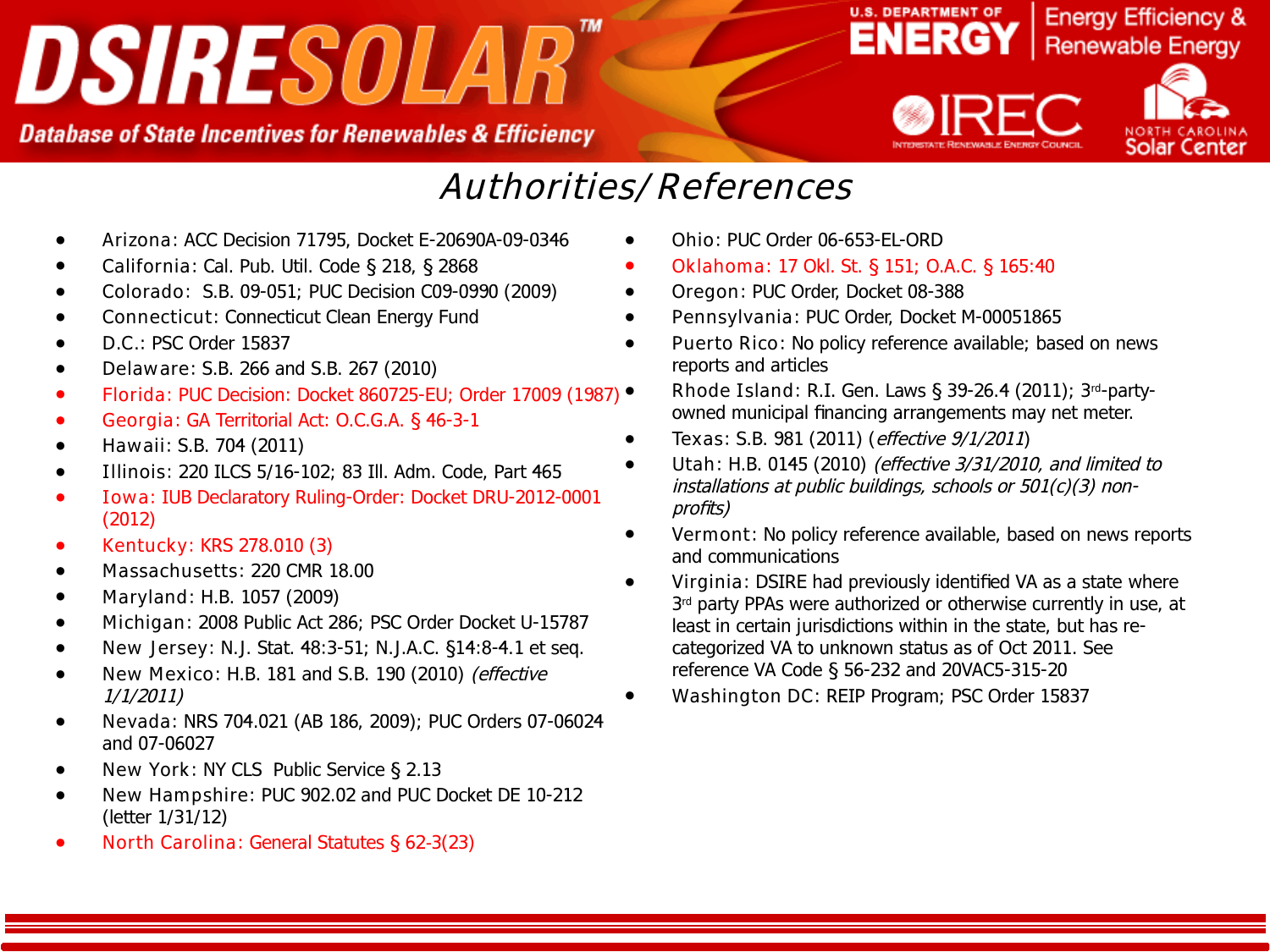

Authorities/References
Arizona: ACC Decision 71795, Docket E-20690A-09-0346
California: Cal. Pub. Util. Code § 218, § 2868
Colorado:  S.B. 09-051; PUC Decision C09-0990 (2009)
Connecticut: Connecticut Clean Energy Fund
D.C.: PSC Order 15837
Delaware: S.B. 266 and S.B. 267 (2010)
Florida: PUC Decision: Docket 860725-EU; Order 17009 (1987)
Georgia: GA Territorial Act: O.C.G.A. § 46-3-1
Hawaii: S.B. 704 (2011)
Illinois: 220 ILCS 5/16-102; 83 Ill. Adm. Code, Part 465
Iowa: IUB Declaratory Ruling-Order: Docket DRU-2012-0001 (2012)
Kentucky: KRS 278.010 (3)
Massachusetts: 220 CMR 18.00
Maryland: H.B. 1057 (2009)
Michigan: 2008 Public Act 286; PSC Order Docket U-15787
New Jersey: N.J. Stat. 48:3-51; N.J.A.C. §14:8-4.1 et seq.
New Mexico: H.B. 181 and S.B. 190 (2010) (effective 1/1/2011)
Nevada: NRS 704.021 (AB 186, 2009); PUC Orders 07-06024 and 07-06027
New York: NY CLS  Public Service § 2.13
New Hampshire: PUC 902.02 and PUC Docket DE 10-212 (letter 1/31/12)
North Carolina: General Statutes § 62‐3(23)
Ohio: PUC Order 06-653-EL-ORD
Oklahoma: 17 Okl. St. § 151; O.A.C. § 165:40
Oregon: PUC Order, Docket 08-388
Pennsylvania: PUC Order, Docket M-00051865
Puerto Rico: No policy reference available; based on news reports and articles
Rhode Island: R.I. Gen. Laws § 39-26.4 (2011); 3rd-party-owned municipal financing arrangements may net meter.
Texas: S.B. 981 (2011) (effective 9/1/2011)
Utah: H.B. 0145 (2010) (effective 3/31/2010, and limited to installations at public buildings, schools or 501(c)(3) non-profits)
Vermont: No policy reference available, based on news reports and communications
Virginia: DSIRE had previously identified VA as a state where 3rd party PPAs were authorized or otherwise currently in use, at least in certain jurisdictions within in the state, but has re-categorized VA to unknown status as of Oct 2011. See reference VA Code § 56-232 and 20VAC5-315-20
Washington DC: REIP Program; PSC Order 15837